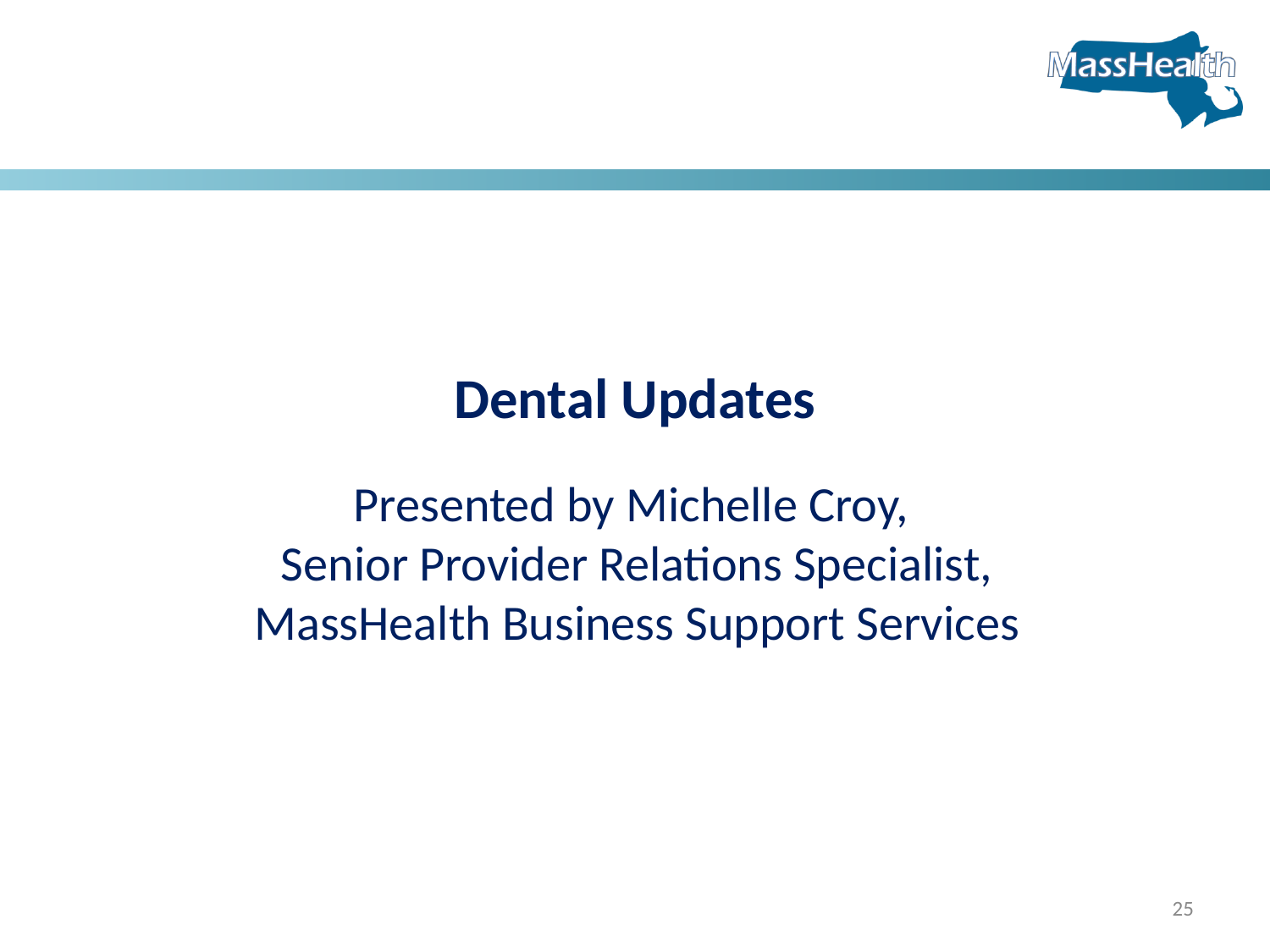

# Dental Updates
Presented by Michelle Croy,
Senior Provider Relations Specialist, MassHealth Business Support Services
25